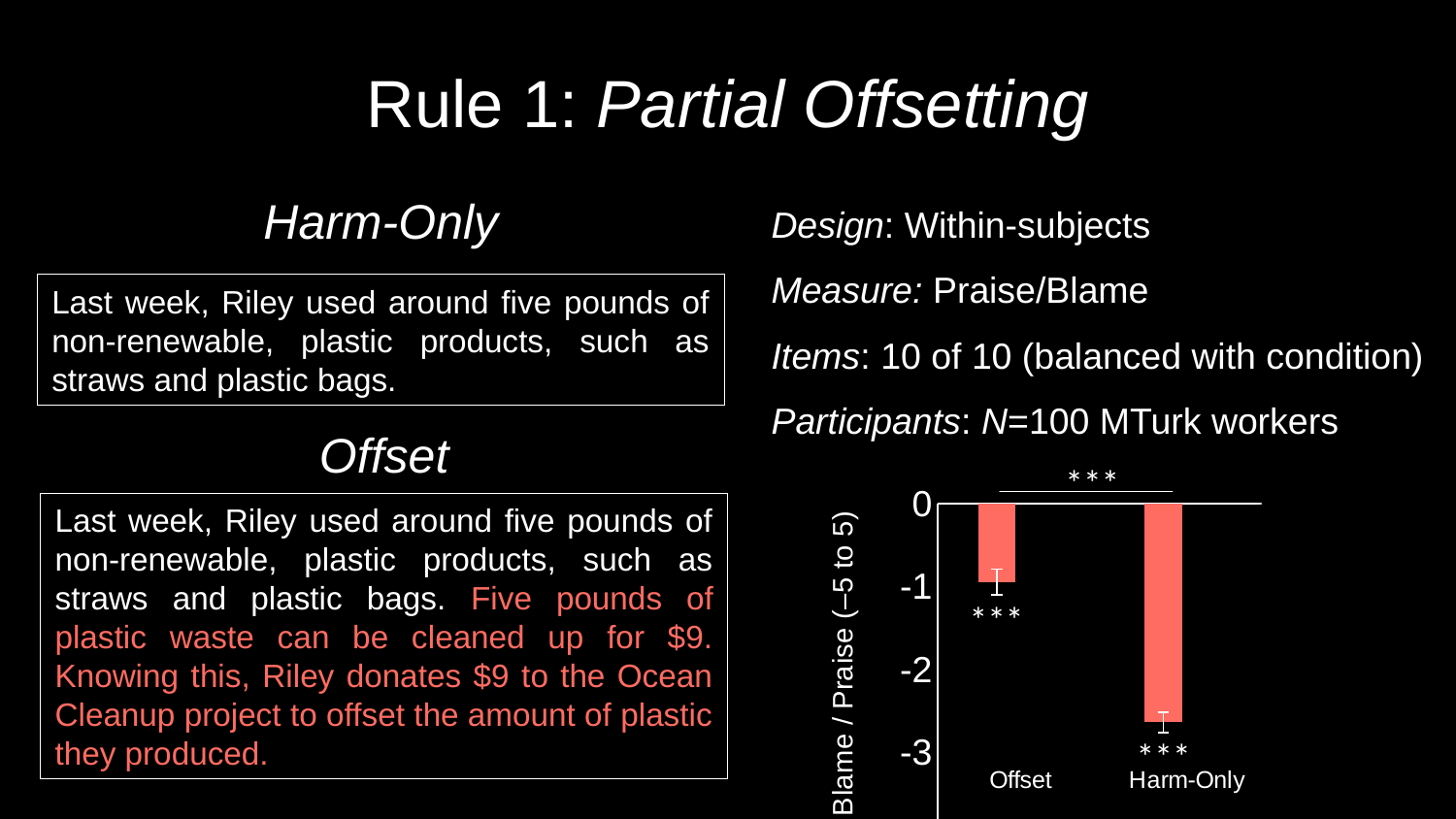

# Rule 1: Partial Offsetting
Design: Within-subjects
Measure: Praise/Blame
Items: 10 of 10 (balanced with condition)
Participants: N=100 MTurk workers
Harm-Only
Last week, Riley used around five pounds of non-renewable, plastic products, such as straws and plastic bags.
Offset
***

### Chart

| Category | Mean |  |
|---|---|---|
| Offset | -0.9439 | None |
| Harm-Only | -2.6351 | None |
| Single-Offset | -0.481 | None |
| Double-Offset | -0.2166 | None |
| Offset | -0.6299 | None |
| Licensing | -1.3913 | None |
| High Congruency | -0.3543 | None |
| Medium Congruency | -0.6654 | None |
| Low Congruency | -0.84 | None |
Last week, Riley used around five pounds of non-renewable, plastic products, such as straws and plastic bags. Five pounds of plastic waste can be cleaned up for $9. Knowing this, Riley donates $9 to the Ocean Cleanup project to offset the amount of plastic they produced.
***
***